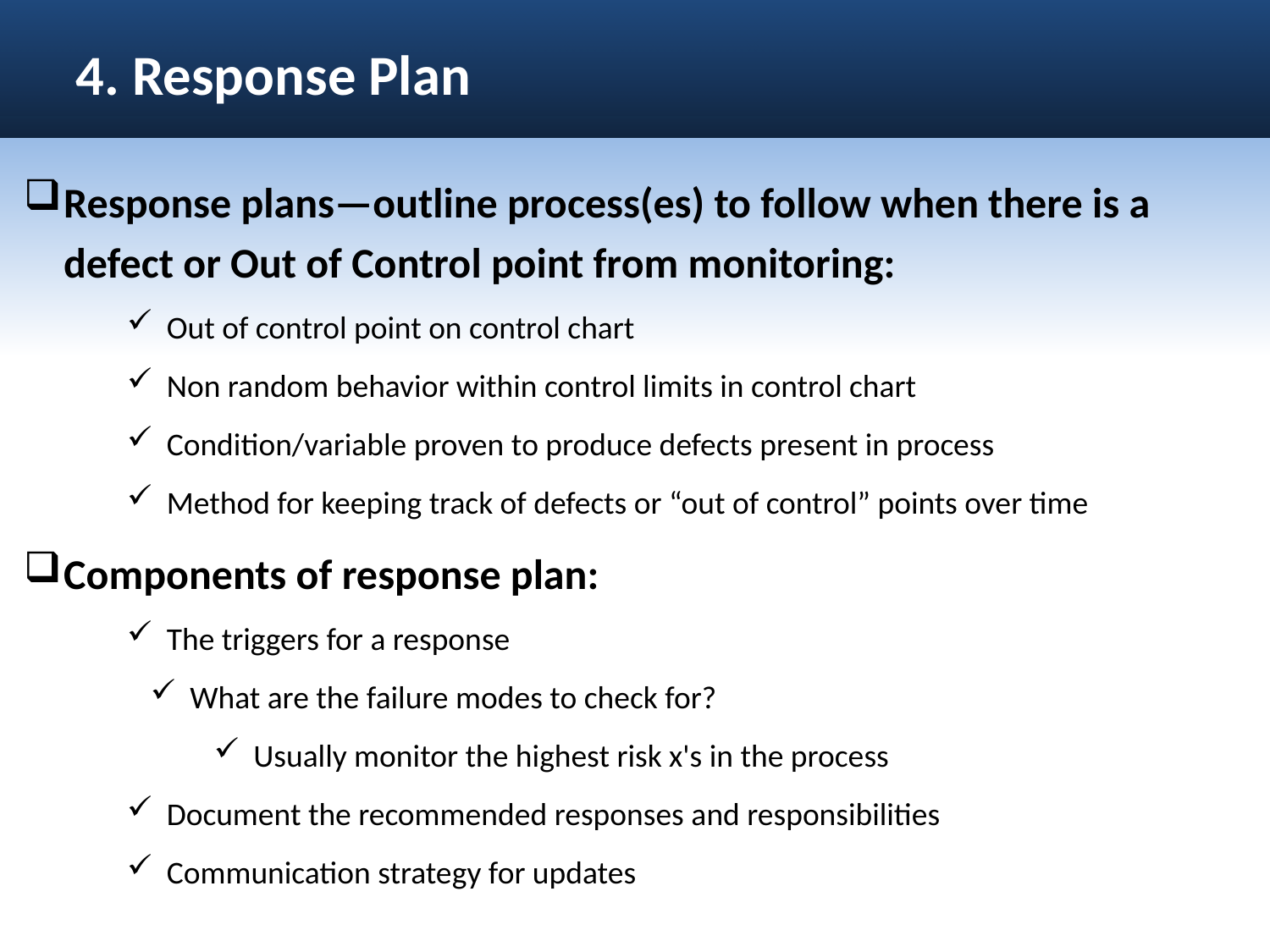

# 4. Response Plan
Response plans—outline process(es) to follow when there is a defect or Out of Control point from monitoring:
Out of control point on control chart
Non random behavior within control limits in control chart
Condition/variable proven to produce defects present in process
Method for keeping track of defects or “out of control” points over time
Components of response plan:
The triggers for a response
What are the failure modes to check for?
Usually monitor the highest risk x's in the process
Document the recommended responses and responsibilities
Communication strategy for updates